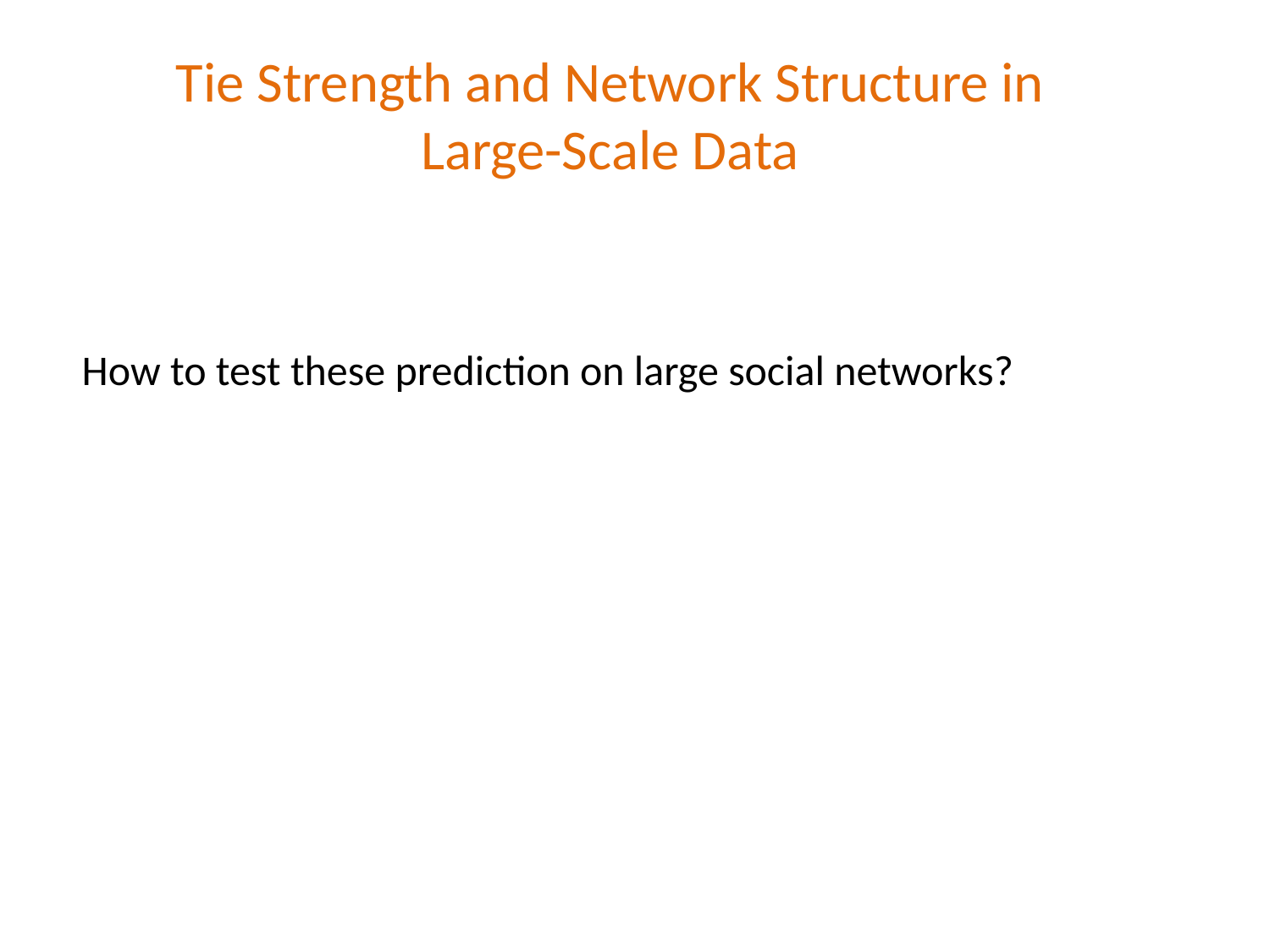

Tie Strength and Network Structure in Large-Scale Data
How to test these prediction on large social networks?